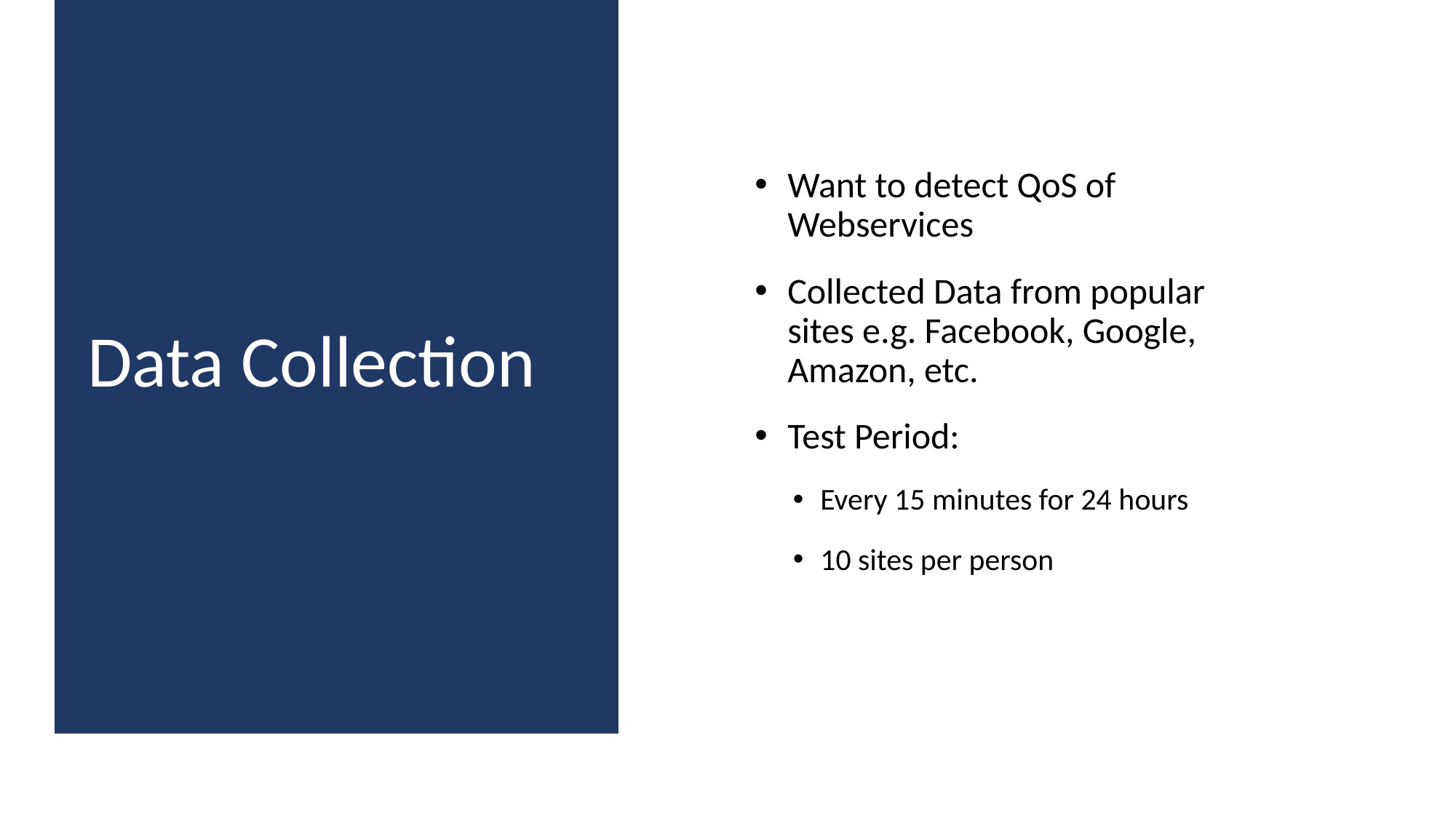

Data Collection
Want to detect QoS of Webservices
Collected Data from popular sites e.g. Facebook, Google, Amazon, etc.
Test Period:
Every 15 minutes for 24 hours
10 sites per person